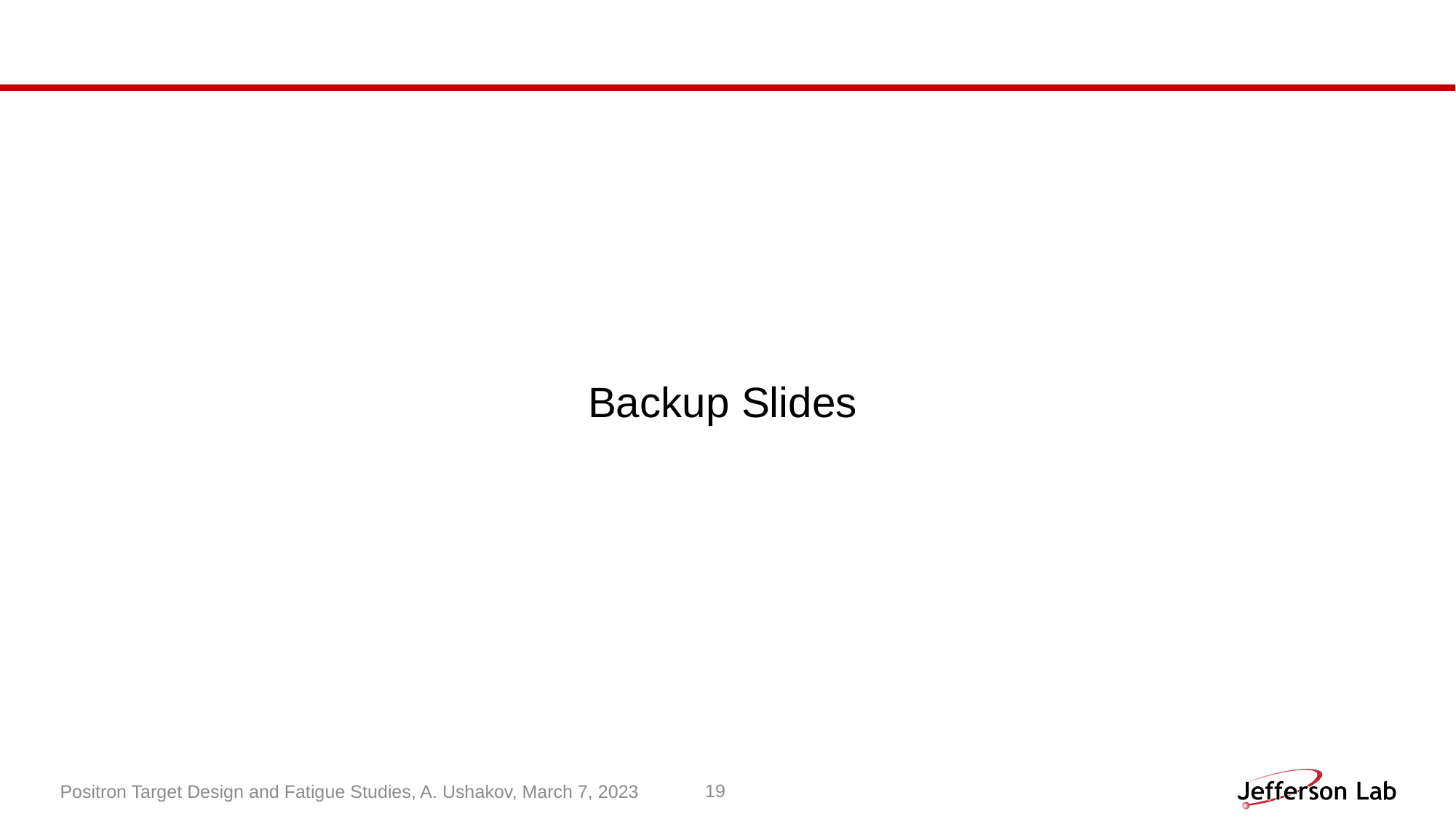

Backup Slides
Positron Target Design and Fatigue Studies, A. Ushakov, March 7, 2023
19